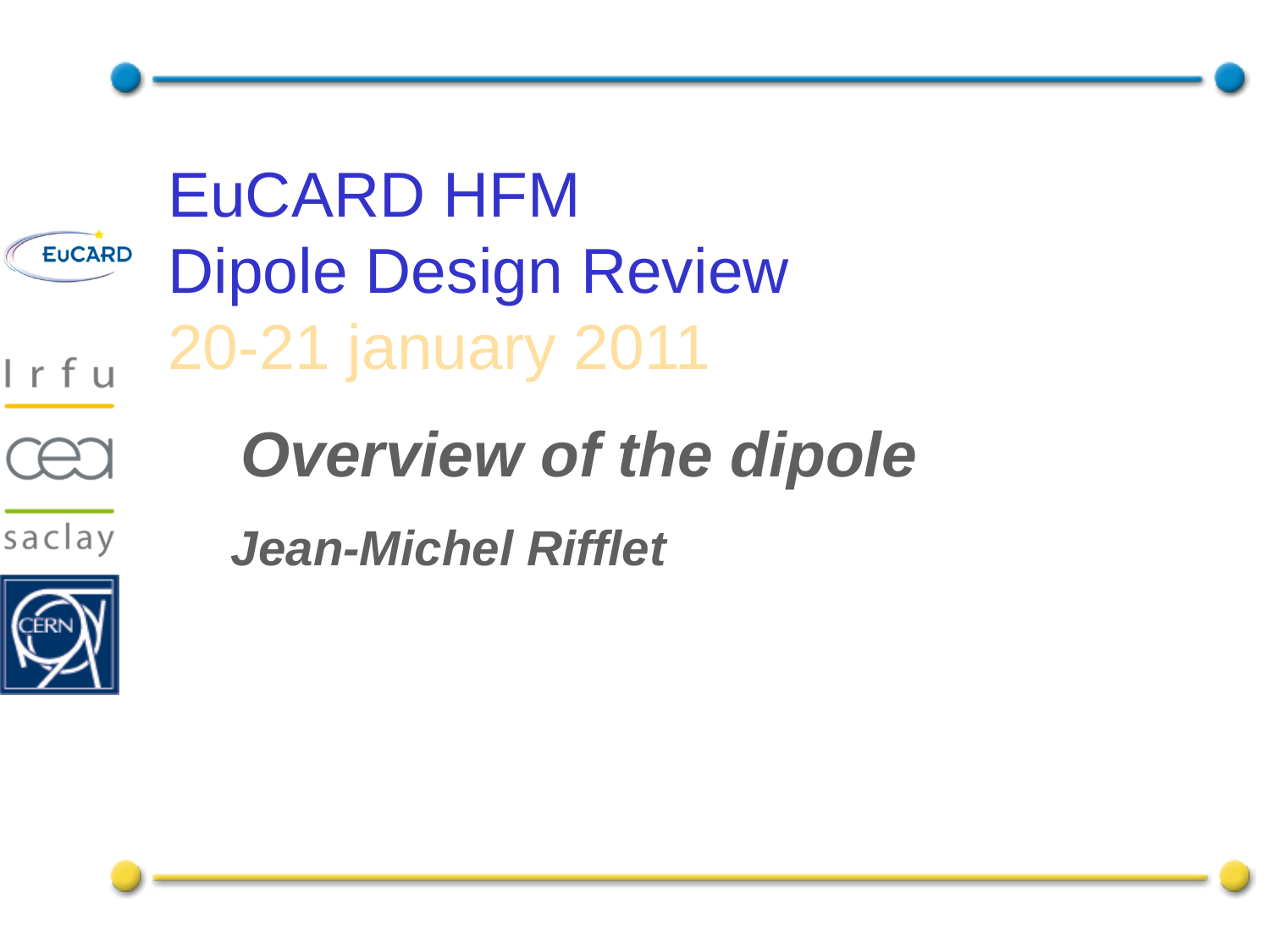

# EuCARD HFM Dipole Design Review 20-21 january 2011
Overview of the dipole
    Jean-Michel Rifflet